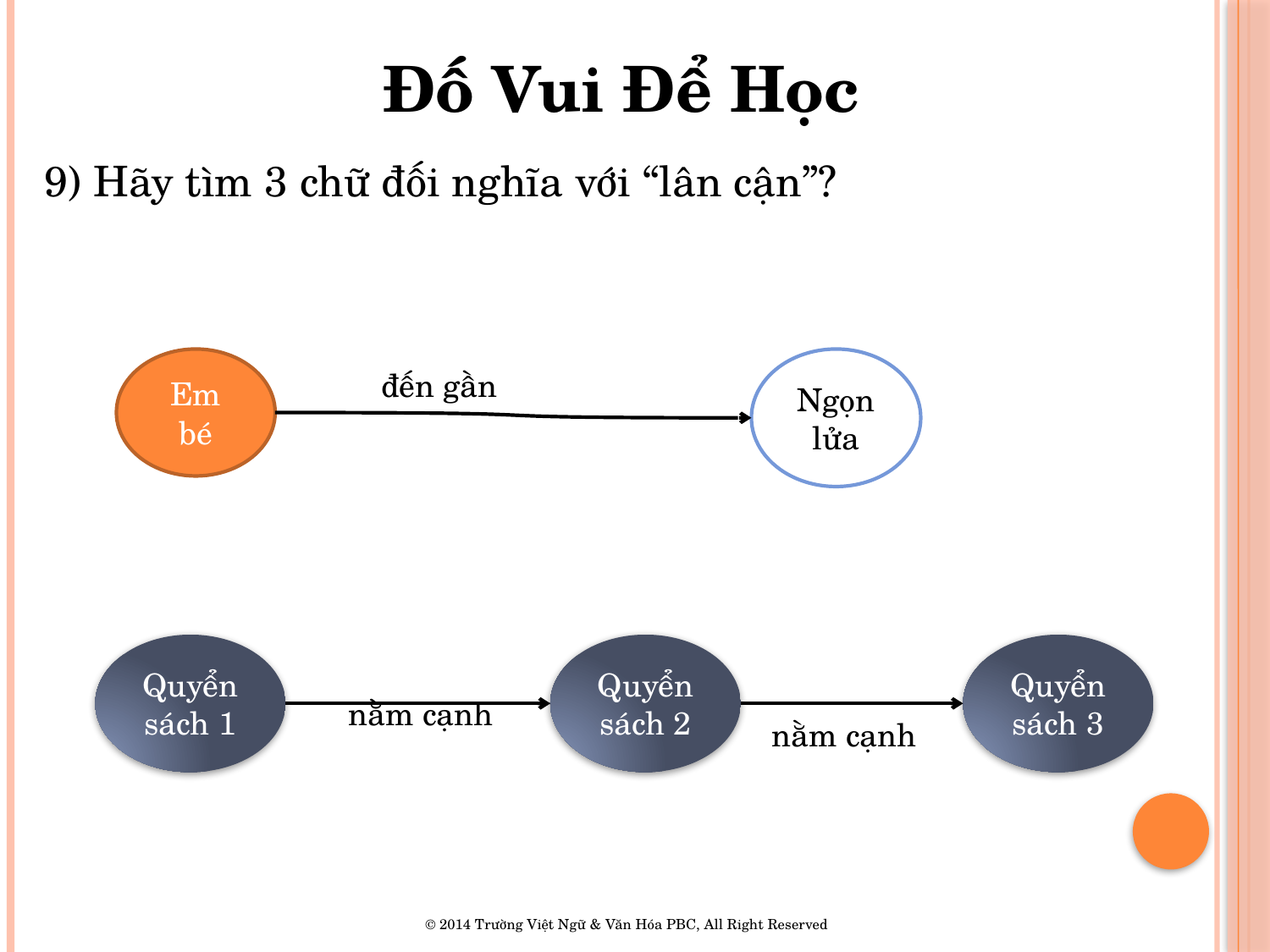

Đố Vui Để Học
9) Hãy tìm 3 chữ đối nghĩa với “lân cận”?
Em bé
Ngọn lửa
đến gần
Quyển sách 1
Quyển sách 2
Quyển sách 3
nằm cạnh
nằm cạnh
© 2014 Trường Việt Ngữ & Văn Hóa PBC, All Right Reserved